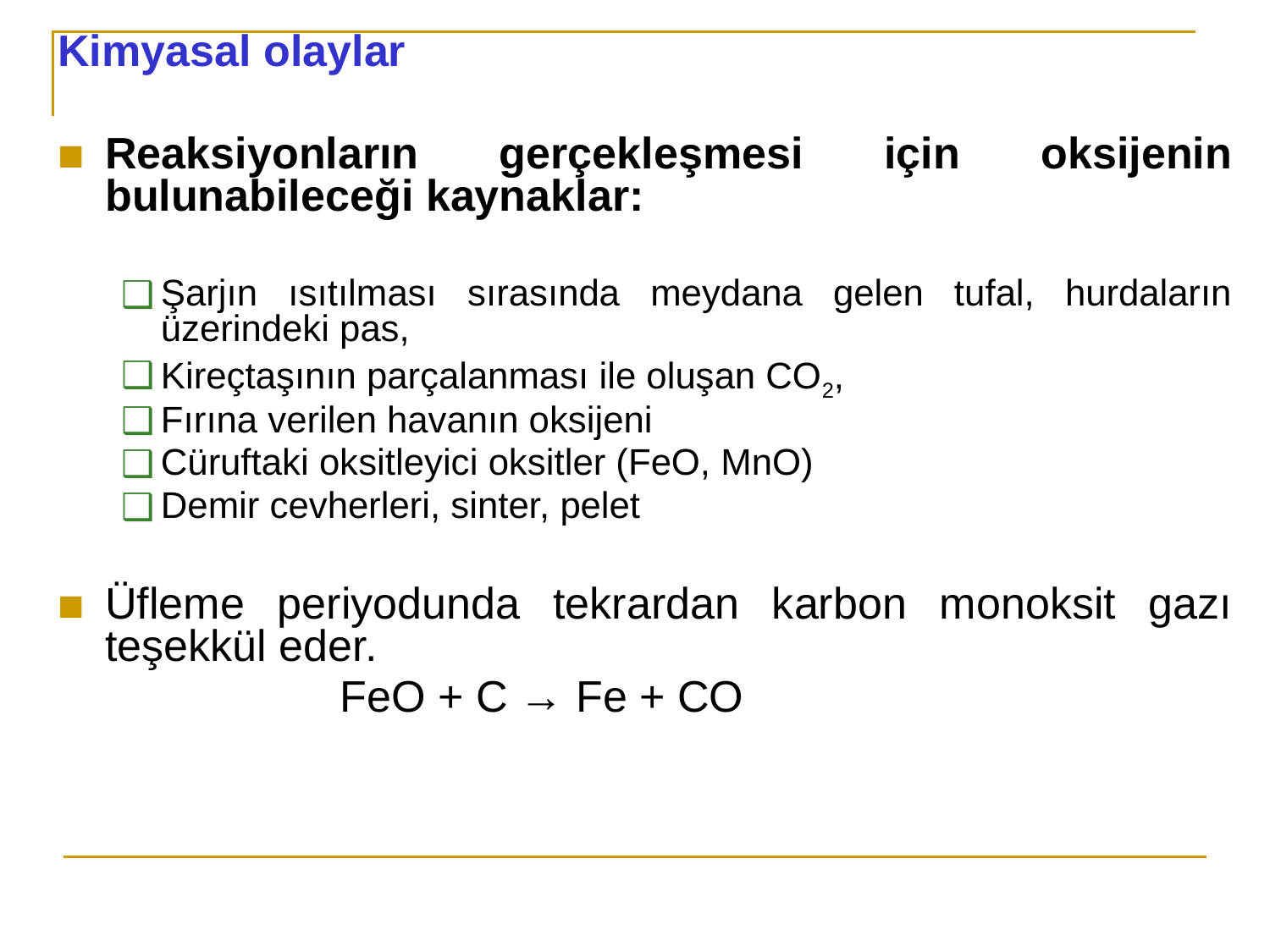

Kimyasal olaylar

Reaksiyonların gerçekleşmesi için oksijenin bulunabileceği kaynaklar:

Şarjın ısıtılması sırasında meydana gelen tufal, hurdaların üzerindeki pas,
Kireçtaşının parçalanması ile oluşan CO2,
Fırına verilen havanın oksijeni
Cüruftaki oksitleyici oksitler (FeO, MnO)
Demir cevherleri, sinter, pelet

Üfleme periyodunda tekrardan karbon monoksit gazı teşekkül eder.
                       FeO + C → Fe + CO